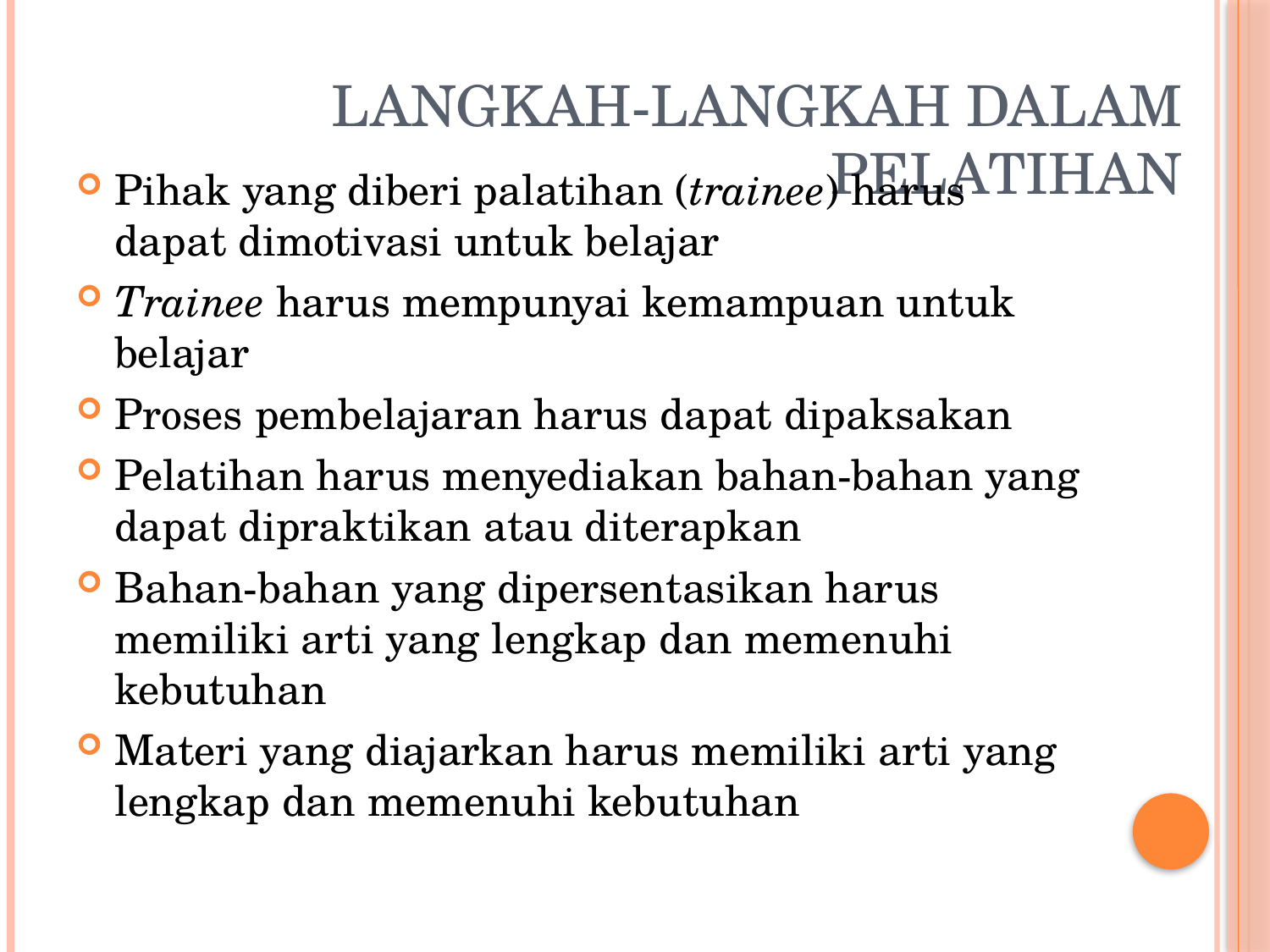

# Langkah-langkah dalam Pelatihan
Pihak yang diberi palatihan (trainee) harus dapat dimotivasi untuk belajar
Trainee harus mempunyai kemampuan untuk belajar
Proses pembelajaran harus dapat dipaksakan
Pelatihan harus menyediakan bahan-bahan yang dapat dipraktikan atau diterapkan
Bahan-bahan yang dipersentasikan harus memiliki arti yang lengkap dan memenuhi kebutuhan
Materi yang diajarkan harus memiliki arti yang lengkap dan memenuhi kebutuhan